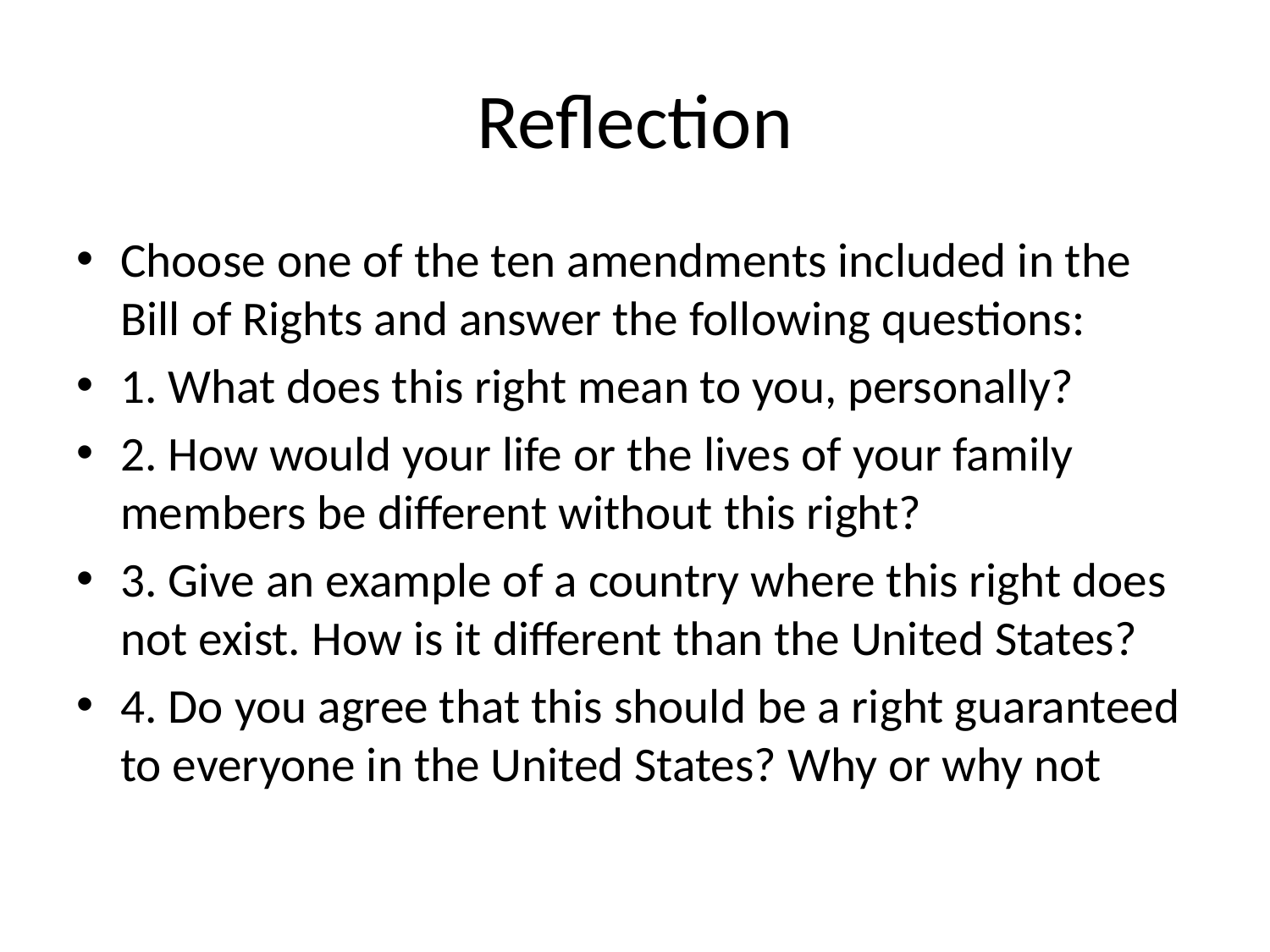

# Reflection
Choose one of the ten amendments included in the Bill of Rights and answer the following questions:
1. What does this right mean to you, personally?
2. How would your life or the lives of your family members be different without this right?
3. Give an example of a country where this right does not exist. How is it different than the United States?
4. Do you agree that this should be a right guaranteed to everyone in the United States? Why or why not